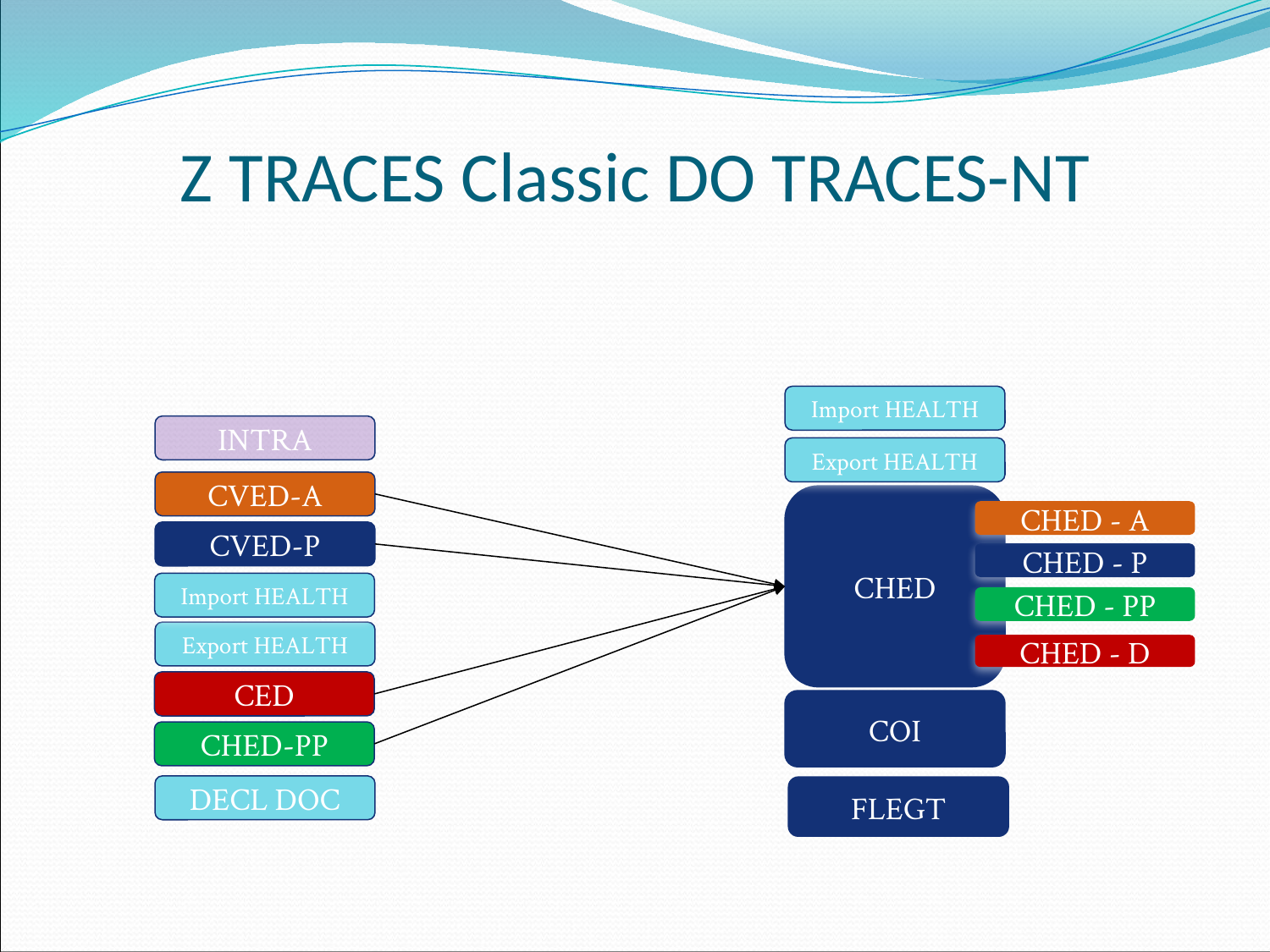

# Z TRACES Classic DO TRACES-NT

Import HEALTH
INTRA
Export HEALTH
CVED-A
CHED
CHED - A
CVED-P
CHED - P
Import HEALTH
CHED - PP
Export HEALTH
CHED - D
CED
COI
CHED-PP
DECL DOC
FLEGT